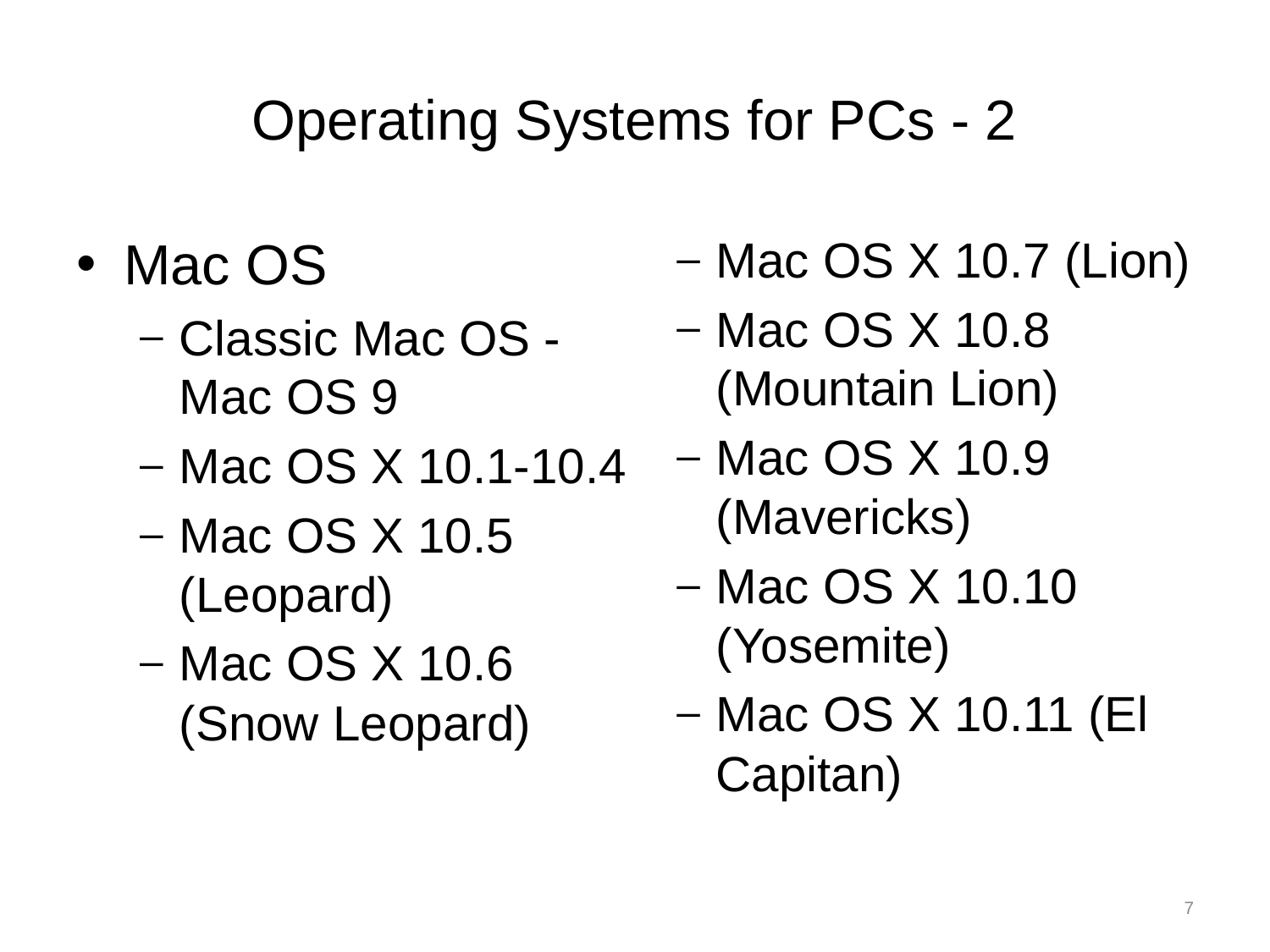

# Operating Systems for PCs - 2
Mac OS
Classic Mac OS -Mac OS 9
Mac OS X 10.1-10.4
Mac OS X 10.5 (Leopard)
Mac OS X 10.6 (Snow Leopard)
Mac OS X 10.7 (Lion)
Mac OS X 10.8 (Mountain Lion)
Mac OS X 10.9 (Mavericks)
Mac OS X 10.10 (Yosemite)
Mac OS X 10.11 (El Capitan)
7